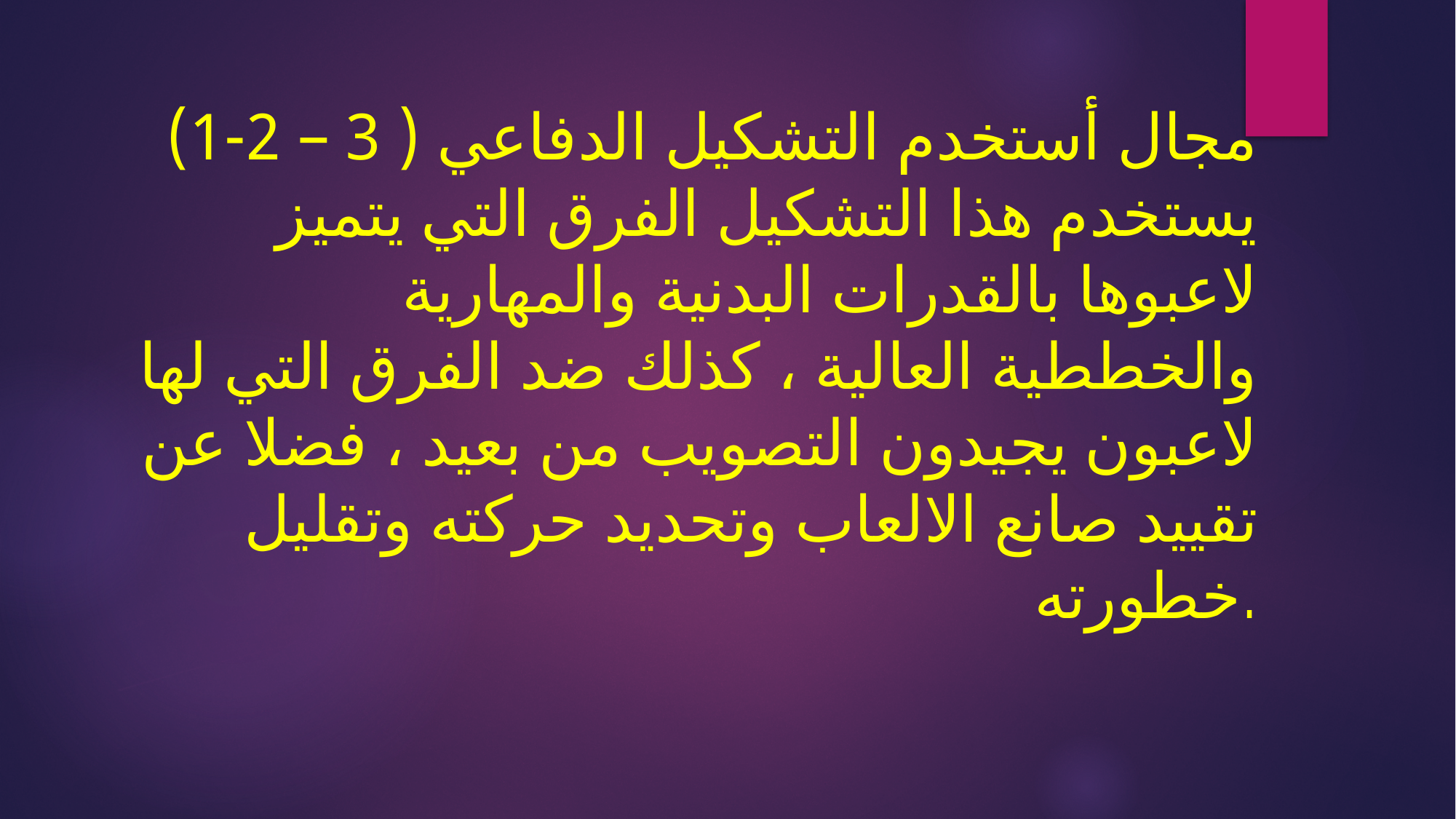

# مجال أستخدم التشكيل الدفاعي ( 3 – 2-1) يستخدم هذا التشكيل الفرق التي يتميز لاعبوها بالقدرات البدنية والمهارية والخططية العالية ، كذلك ضد الفرق التي لها لاعبون يجيدون التصويب من بعيد ، فضلا عن تقييد صانع الالعاب وتحديد حركته وتقليل خطورته.